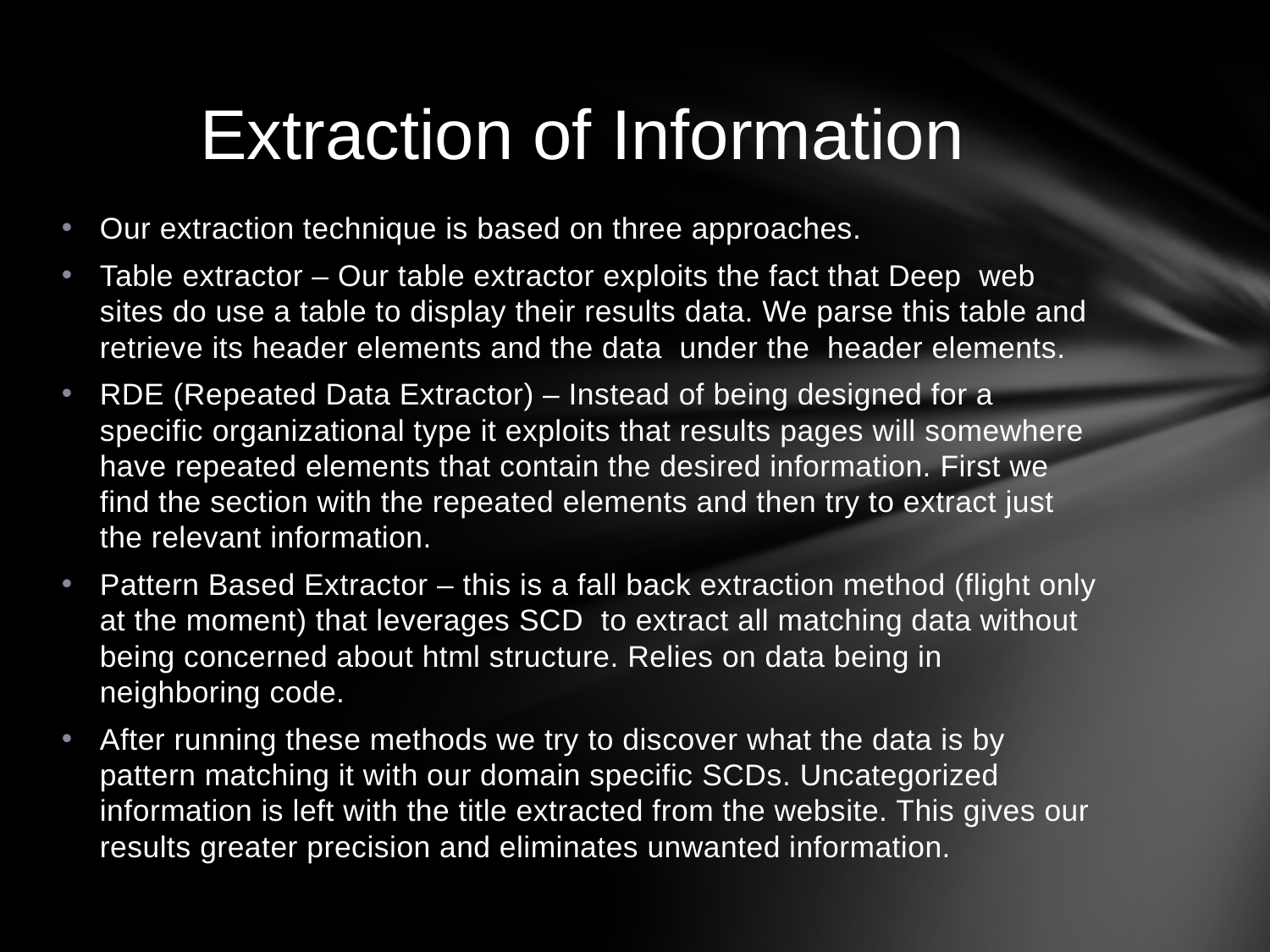

# Extraction of Information
Our extraction technique is based on three approaches.
Table extractor – Our table extractor exploits the fact that Deep  web sites do use a table to display their results data. We parse this table and retrieve its header elements and the data  under the  header elements.
RDE (Repeated Data Extractor) – Instead of being designed for a specific organizational type it exploits that results pages will somewhere have repeated elements that contain the desired information. First we find the section with the repeated elements and then try to extract just the relevant information.
Pattern Based Extractor – this is a fall back extraction method (flight only at the moment) that leverages SCD  to extract all matching data without being concerned about html structure. Relies on data being in neighboring code.
After running these methods we try to discover what the data is by pattern matching it with our domain specific SCDs. Uncategorized information is left with the title extracted from the website. This gives our results greater precision and eliminates unwanted information.